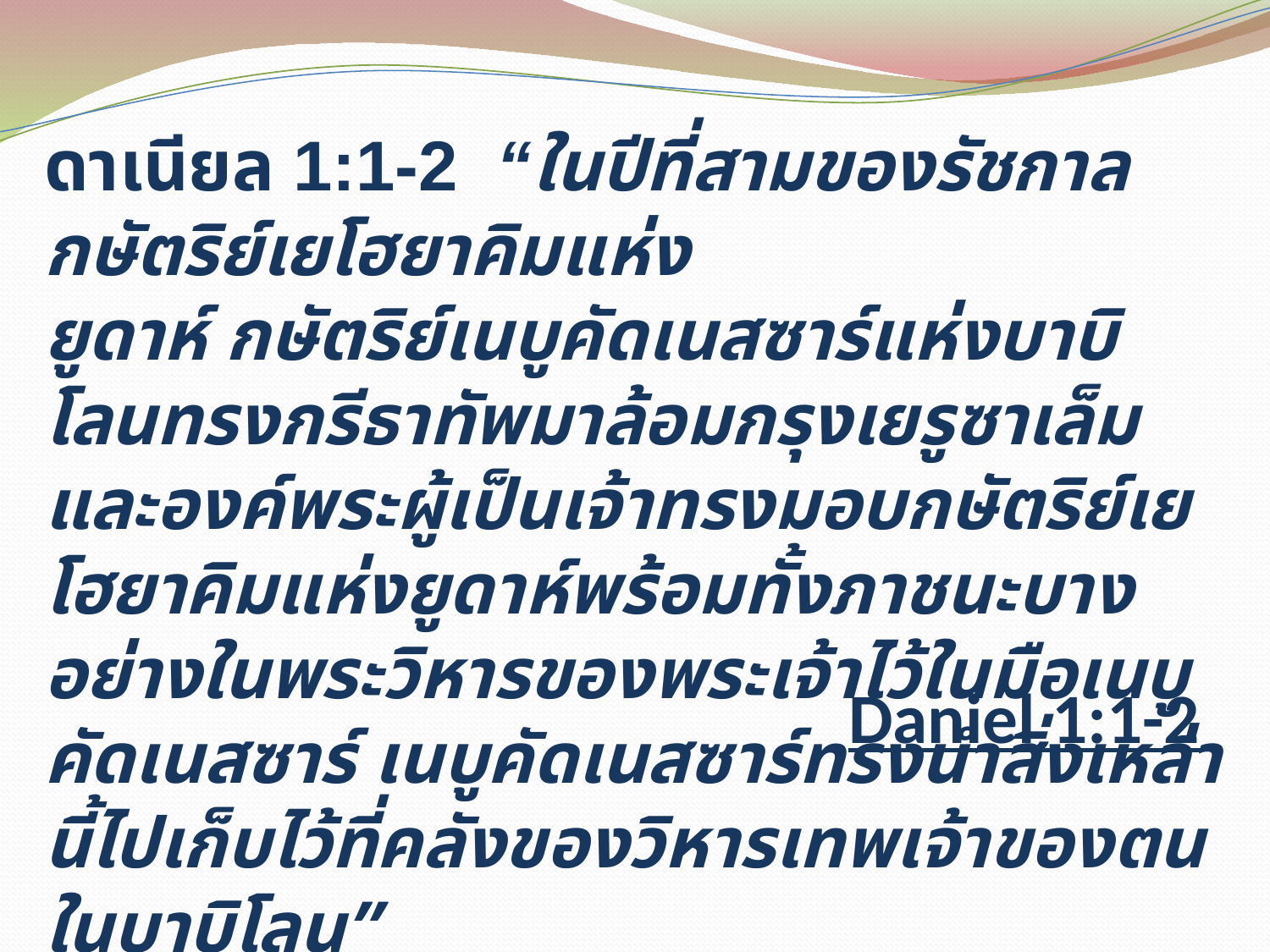

ดาเนียล 1:1-2  “ในปีที่สามของรัชกาลกษัตริย์เยโฮยาคิมแห่ง
ยูดาห์ กษัตริย์เนบูคัดเนสซาร์แห่งบาบิโลนทรงกรีธาทัพมาล้อมกรุงเยรูซาเล็ม และองค์พระผู้เป็นเจ้าทรงมอบกษัตริย์เยโฮยาคิมแห่งยูดาห์พร้อมทั้งภาชนะบางอย่างในพระวิหารของพระเจ้าไว้ในมือเนบูคัดเนสซาร์ เนบูคัดเนสซาร์ทรงนำสิ่งเหล่านี้ไปเก็บไว้ที่คลังของวิหารเทพเจ้าของตนในบาบิโลน”
#
Daniel 1:1-2